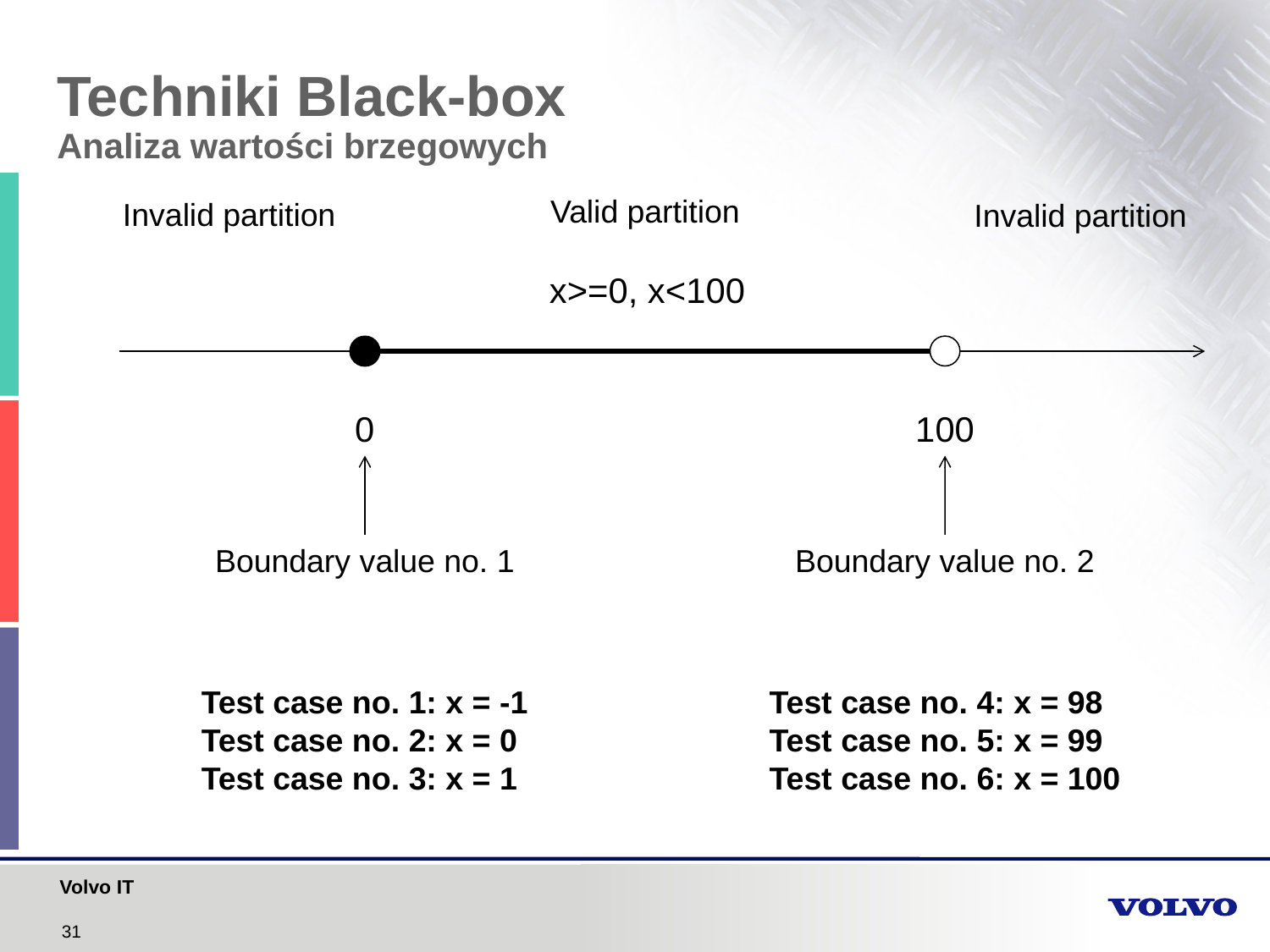

# Techniki Black-box Analiza wartości brzegowych
Valid partition
Invalid partition
Invalid partition
x>=0, x<100

0
100
Boundary value no. 1
Boundary value no. 2
Test case no. 1: x = -1
Test case no. 2: x = 0
Test case no. 3: x = 1
Test case no. 4: x = 98
Test case no. 5: x = 99
Test case no. 6: x = 100
31